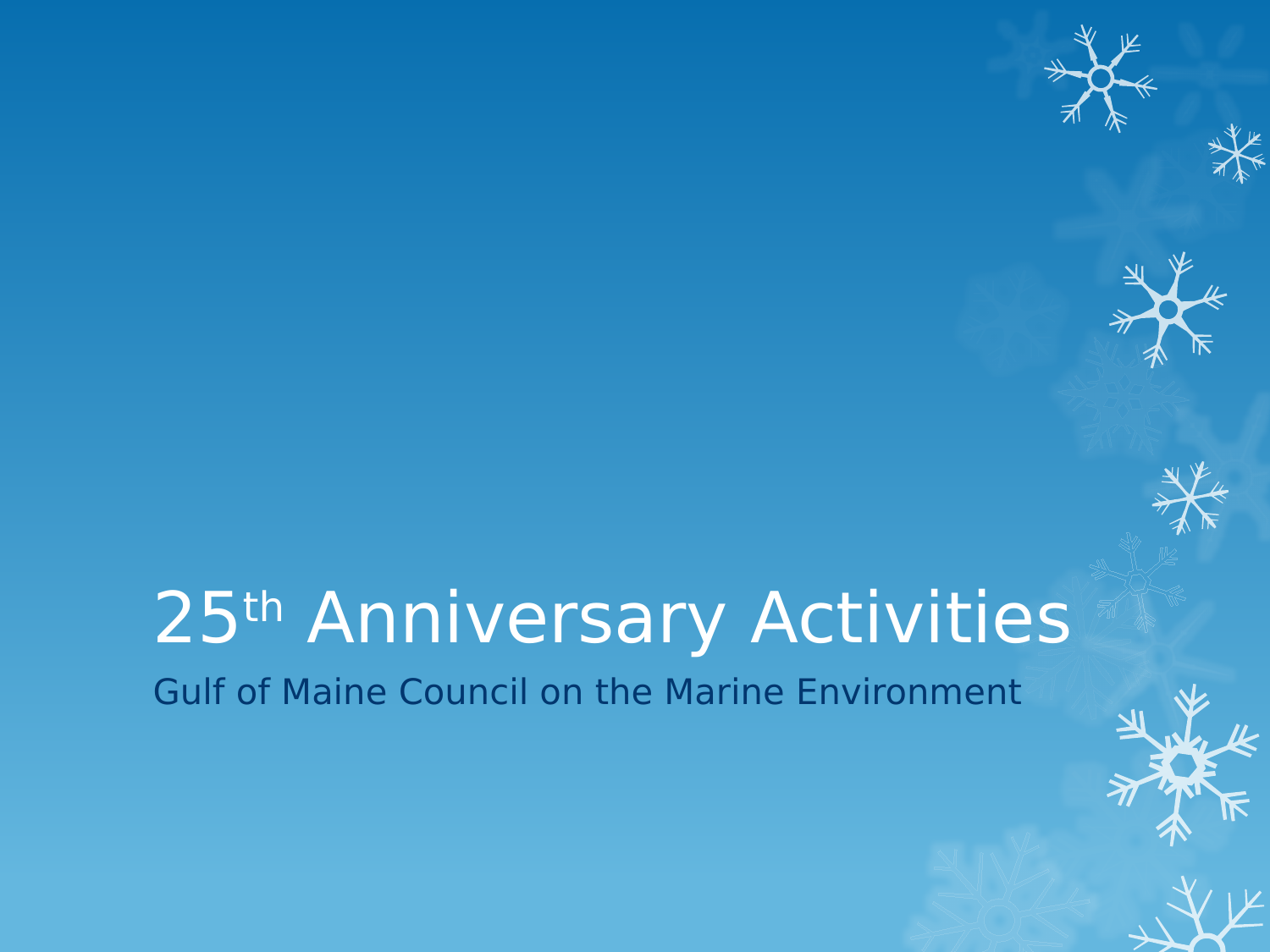

# 25th Anniversary Activities
Gulf of Maine Council on the Marine Environment